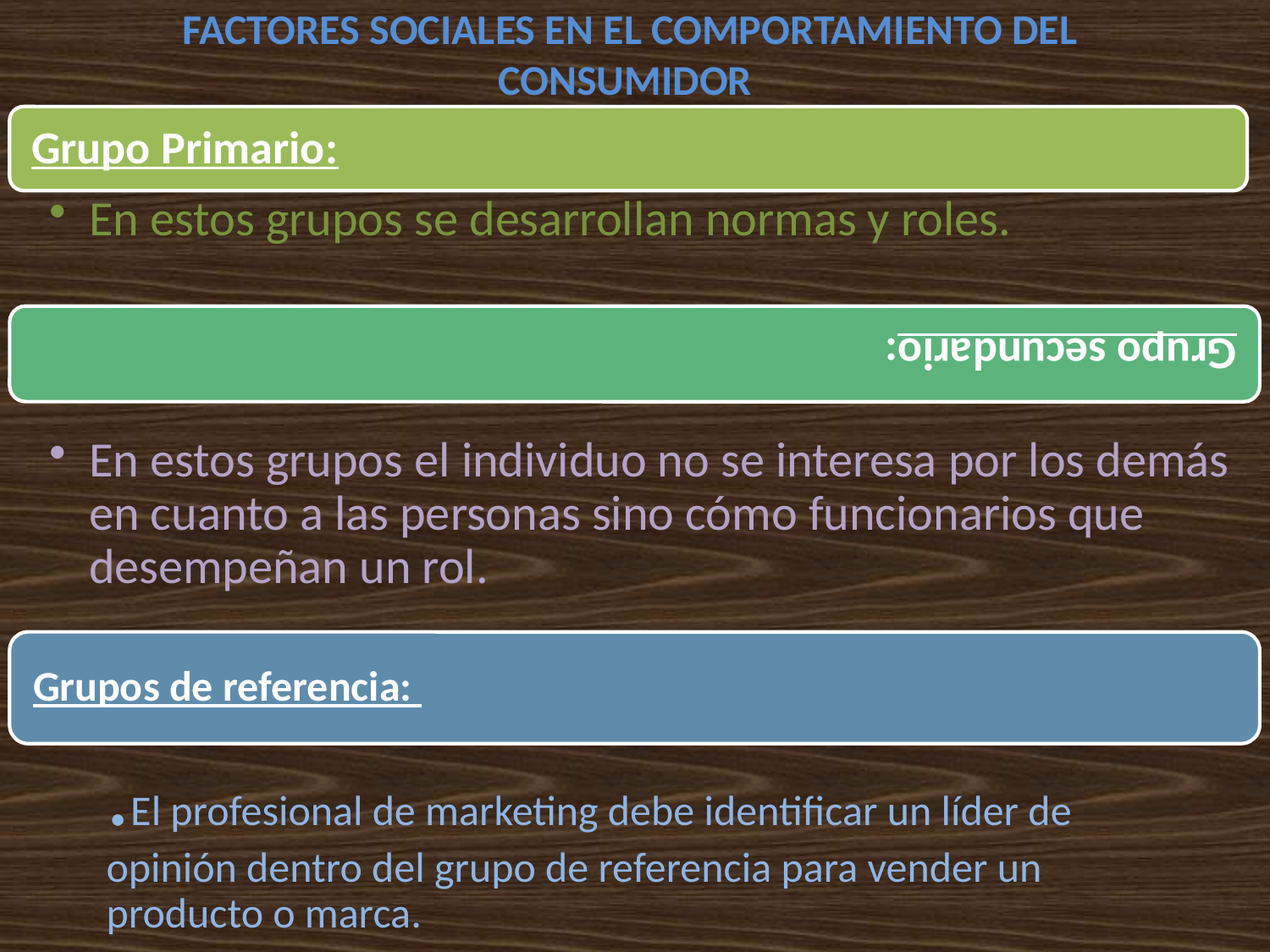

FACTORES SOCIALES EN EL COMPORTAMIENTO DEL CONSUMIDOR
Grupo Primario:
En estos grupos se desarrollan normas y roles.
Grupo secundario:
En estos grupos el individuo no se interesa por los demás en cuanto a las personas sino cómo funcionarios que desempeñan un rol.
Grupos de referencia:
.El profesional de marketing debe identificar un líder de opinión dentro del grupo de referencia para vender un producto o marca.